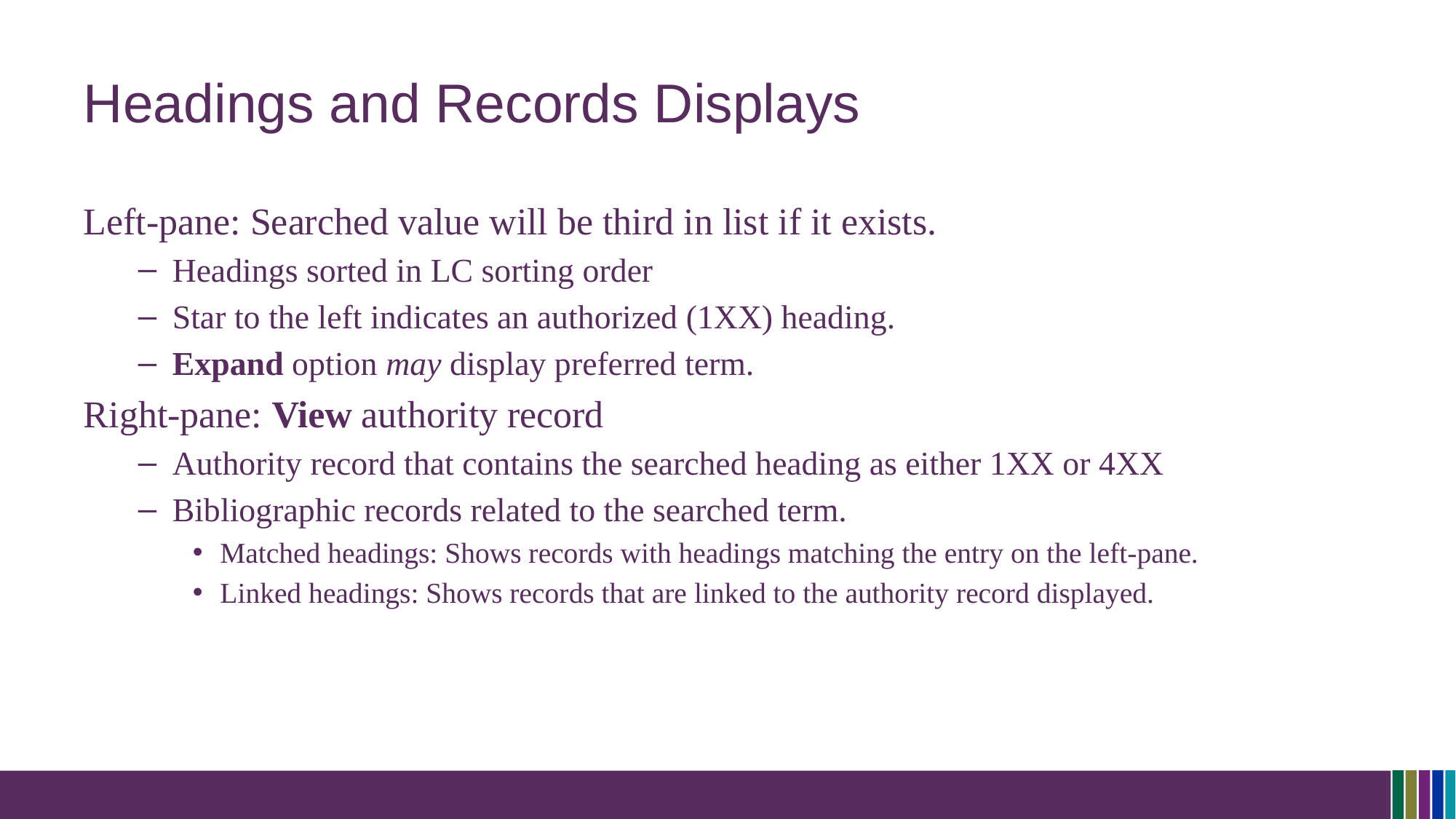

# Headings and Records Displays
Left-pane: Searched value will be third in list if it exists.
Headings sorted in LC sorting order
Star to the left indicates an authorized (1XX) heading.
Expand option may display preferred term.
Right-pane: View authority record
Authority record that contains the searched heading as either 1XX or 4XX
Bibliographic records related to the searched term.
Matched headings: Shows records with headings matching the entry on the left-pane.
Linked headings: Shows records that are linked to the authority record displayed.